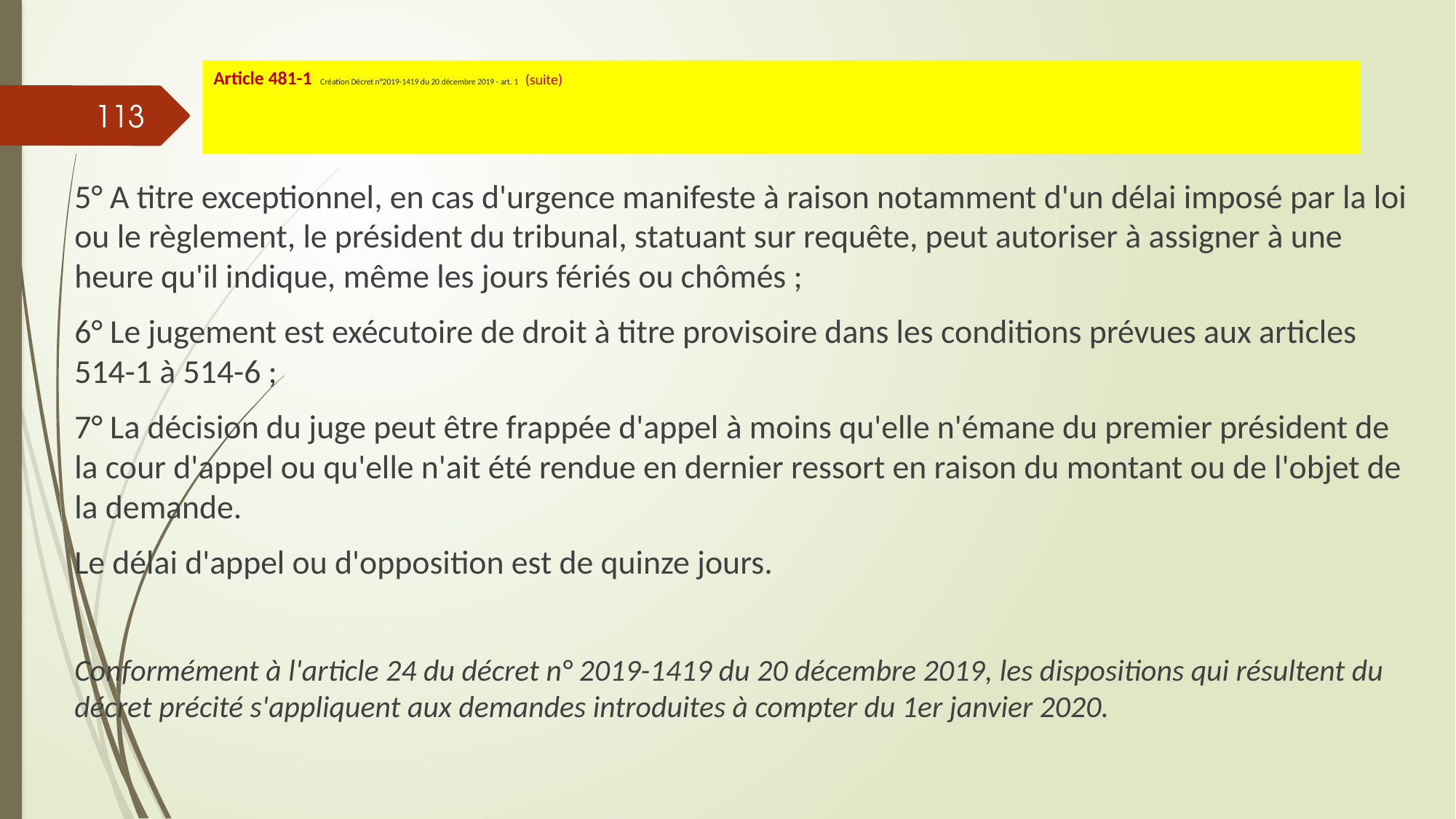

# Article 481-1  Création Décret n°2019-1419 du 20 décembre 2019 - art. 1    (suite)
113
5° A titre exceptionnel, en cas d'urgence manifeste à raison notamment d'un délai imposé par la loi ou le règlement, le président du tribunal, statuant sur requête, peut autoriser à assigner à une heure qu'il indique, même les jours fériés ou chômés ;
6° Le jugement est exécutoire de droit à titre provisoire dans les conditions prévues aux articles 514-1 à 514-6 ;
7° La décision du juge peut être frappée d'appel à moins qu'elle n'émane du premier président de la cour d'appel ou qu'elle n'ait été rendue en dernier ressort en raison du montant ou de l'objet de la demande.
Le délai d'appel ou d'opposition est de quinze jours.

Conformément à l'article 24 du décret n° 2019-1419 du 20 décembre 2019, les dispositions qui résultent du décret précité s'appliquent aux demandes introduites à compter du 1er janvier 2020.